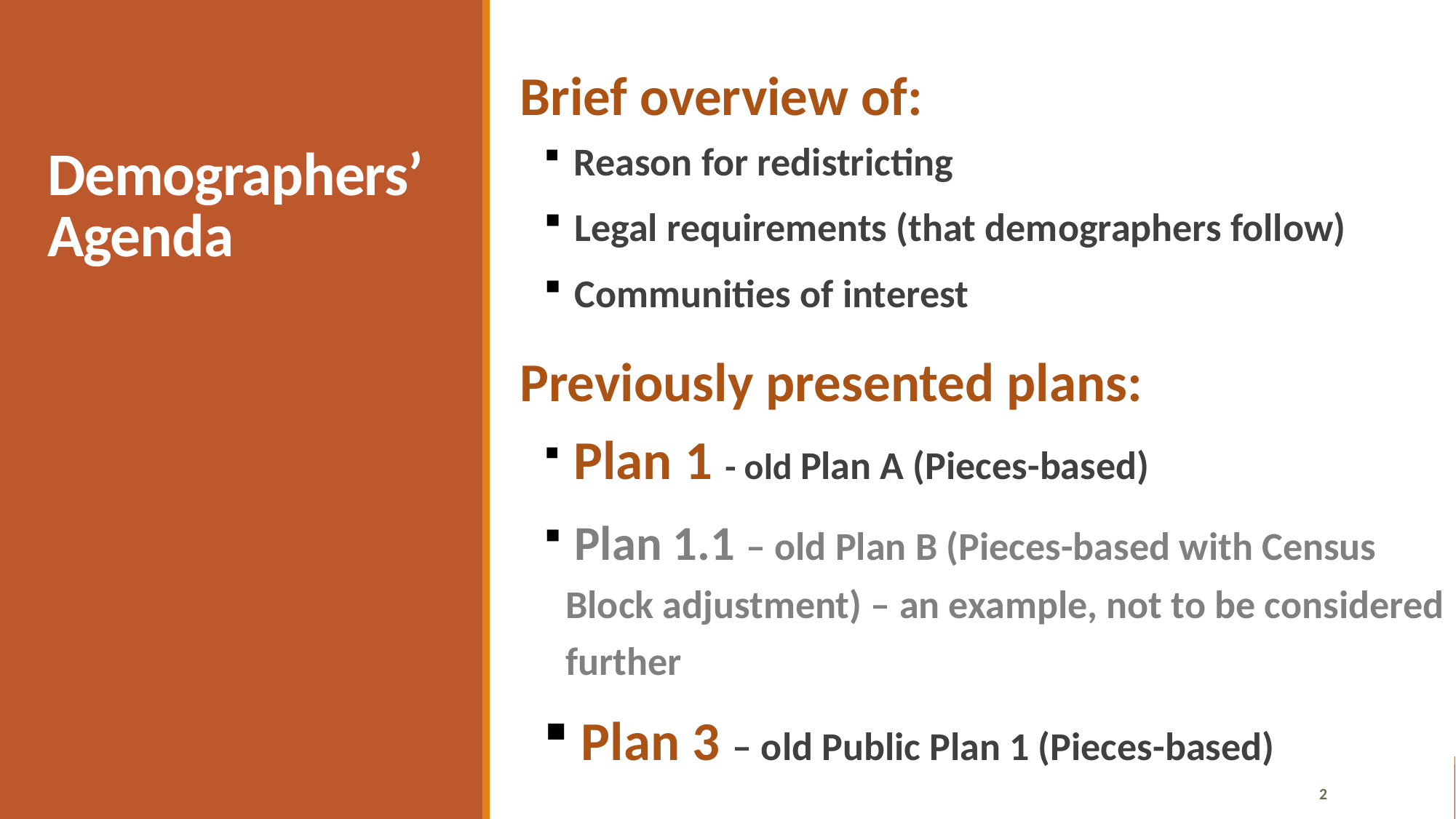

Brief overview of:
 Reason for redistricting
 Legal requirements (that demographers follow)
 Communities of interest
Previously presented plans:
 Plan 1 - old Plan A (Pieces-based)
 Plan 1.1 – old Plan B (Pieces-based with Census Block adjustment) – an example, not to be considered further
 Plan 3 – old Public Plan 1 (Pieces-based)
# Demographers’Agenda

2